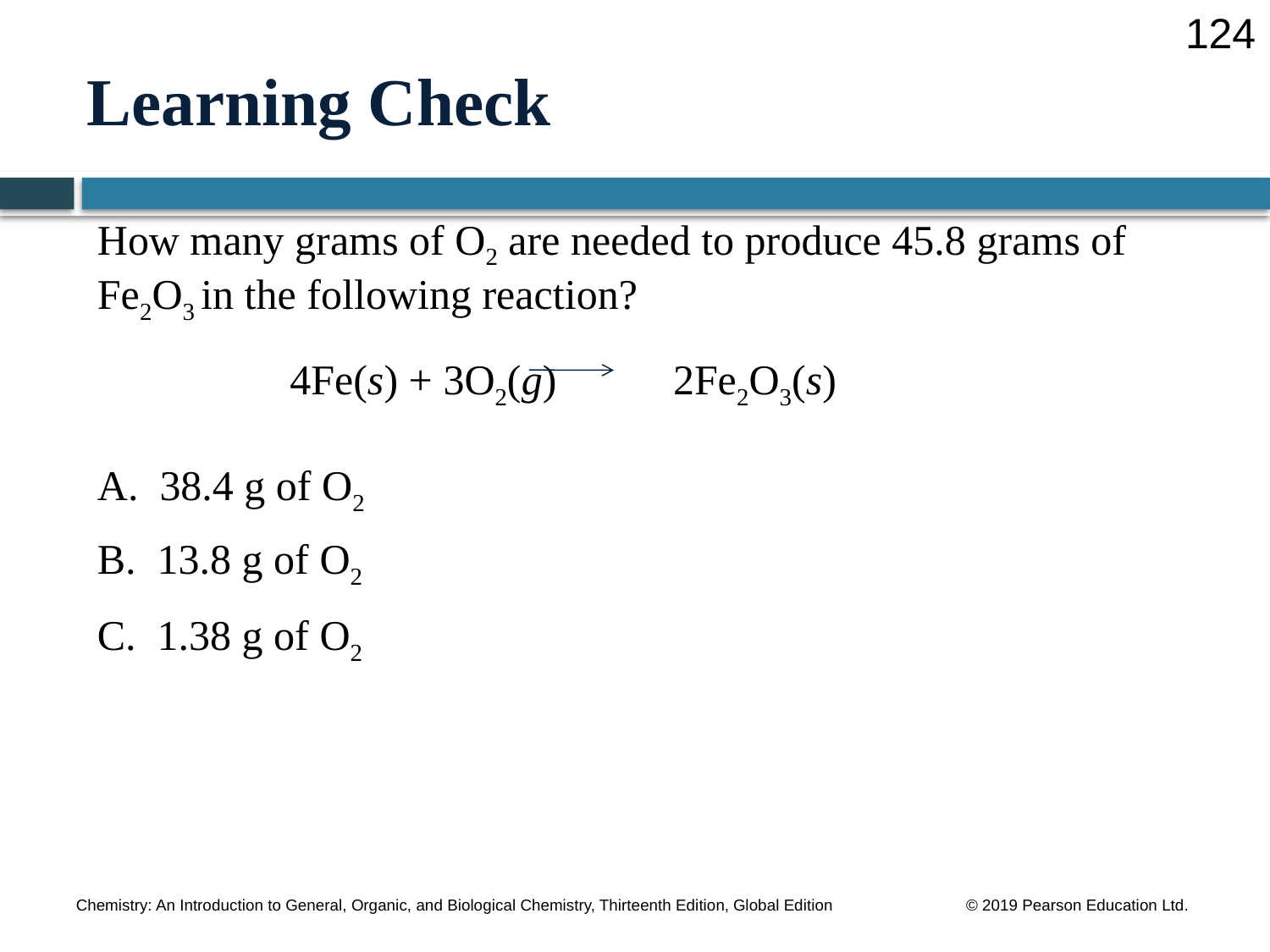

124
# Learning Check
How many grams of O2 are needed to produce 45.8 grams of
Fe2O3 in the following reaction?
		  4Fe(s) + 3O2(g)           2Fe2O3(s)

A.  38.4 g of O2
B.  13.8 g of O2
C.  1.38 g of O2